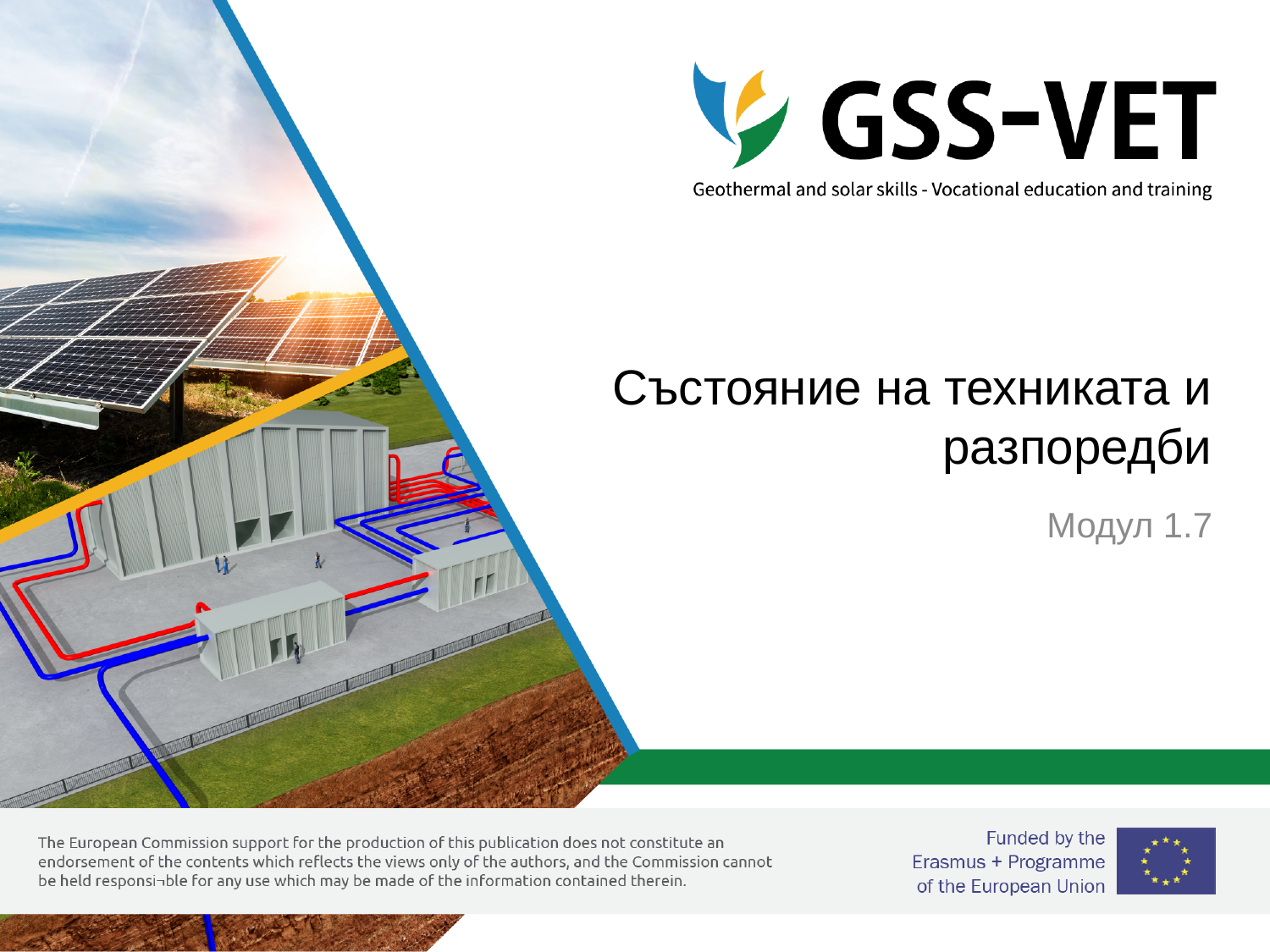

# Състояние на техниката и разпоредби
Модул 1.7